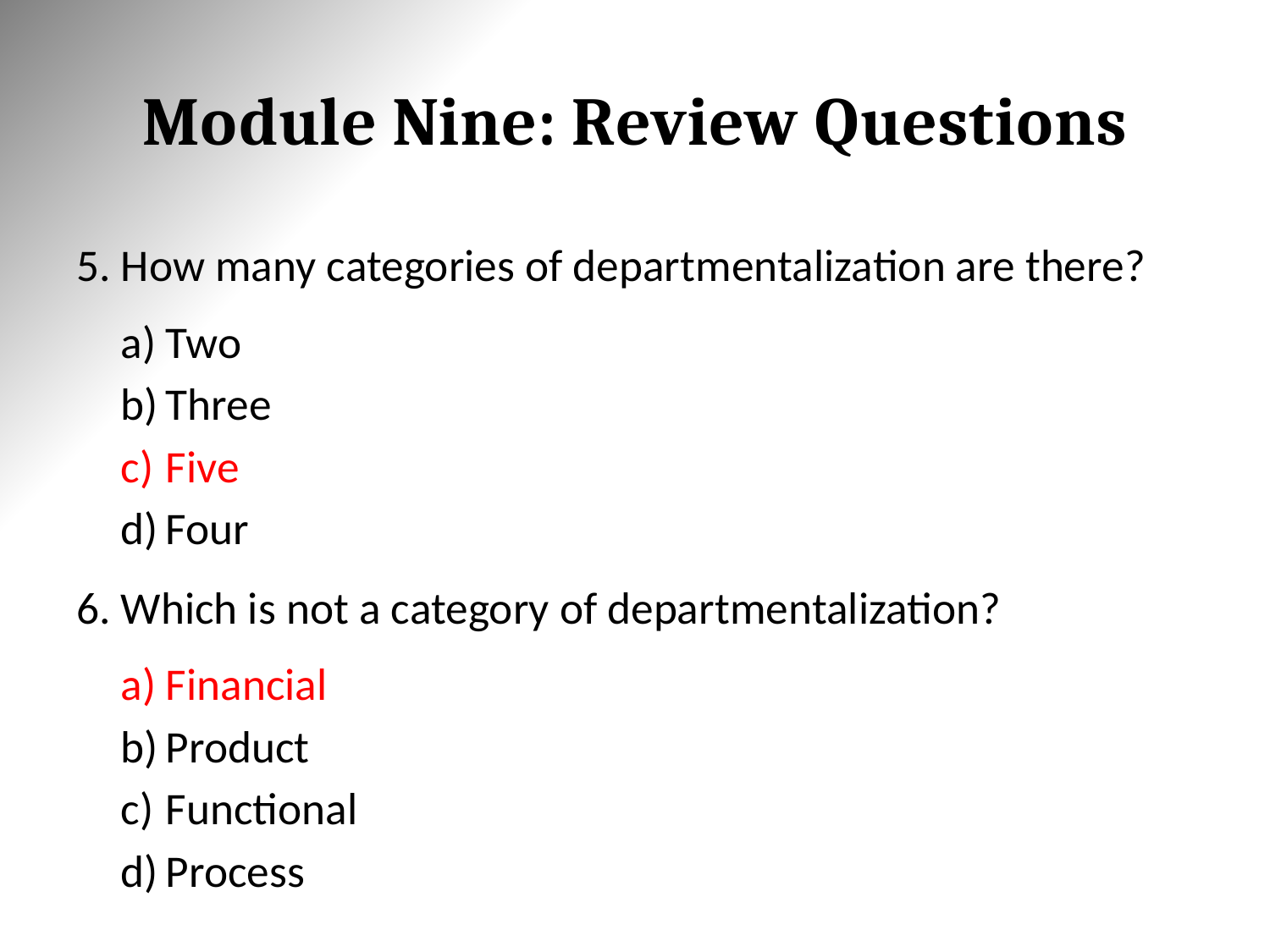

# Module Nine: Review Questions
How many categories of departmentalization are there?
Two
Three
Five
Four
Which is not a category of departmentalization?
Financial
Product
Functional
Process